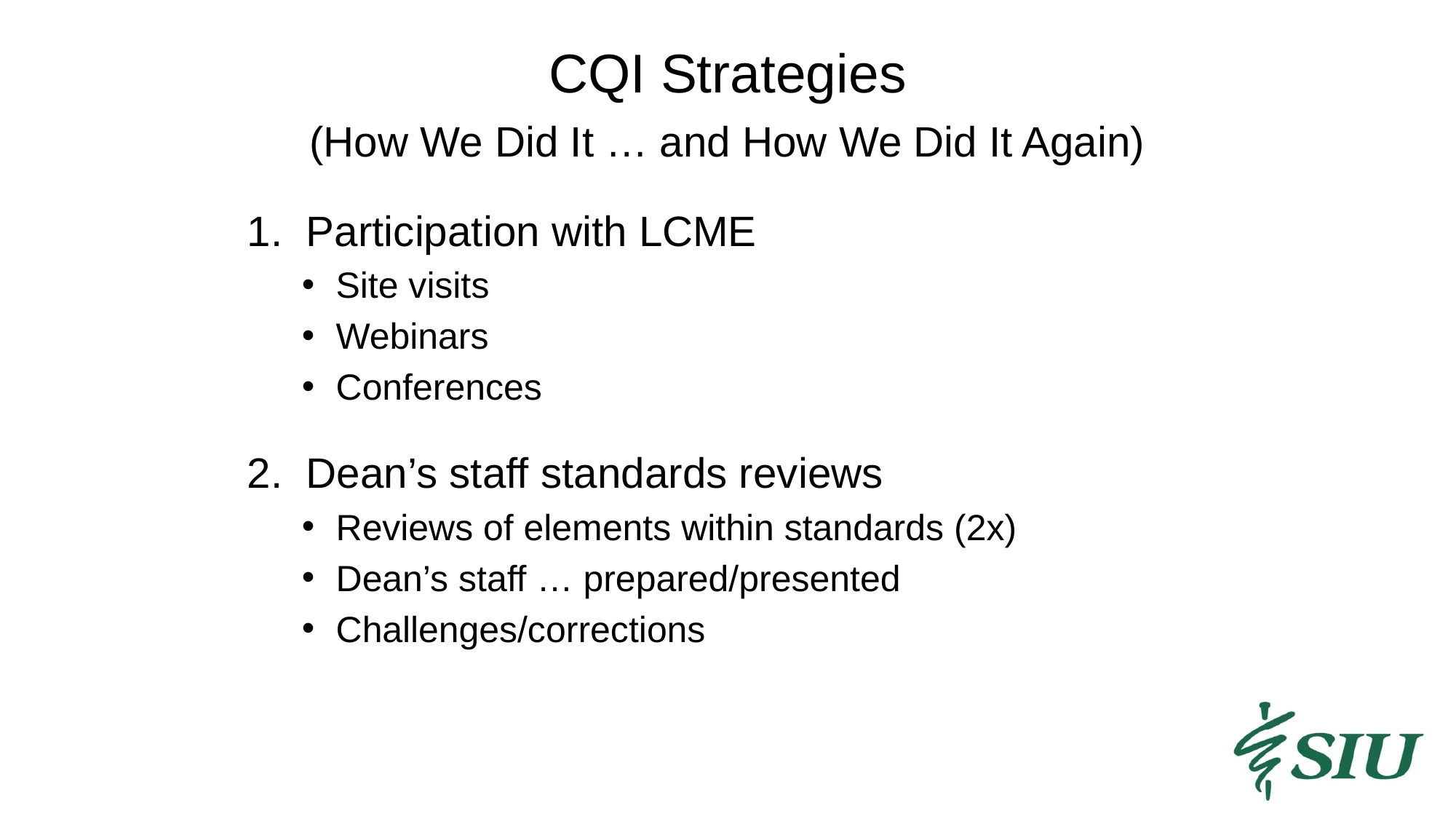

# CQI Strategies
(How We Did It … and How We Did It Again)

1.  Participation with LCME
Site visits
Webinars
Conferences

2.  Dean’s staff standards reviews
Reviews of elements within standards (2x)
Dean’s staff … prepared/presented
Challenges/corrections